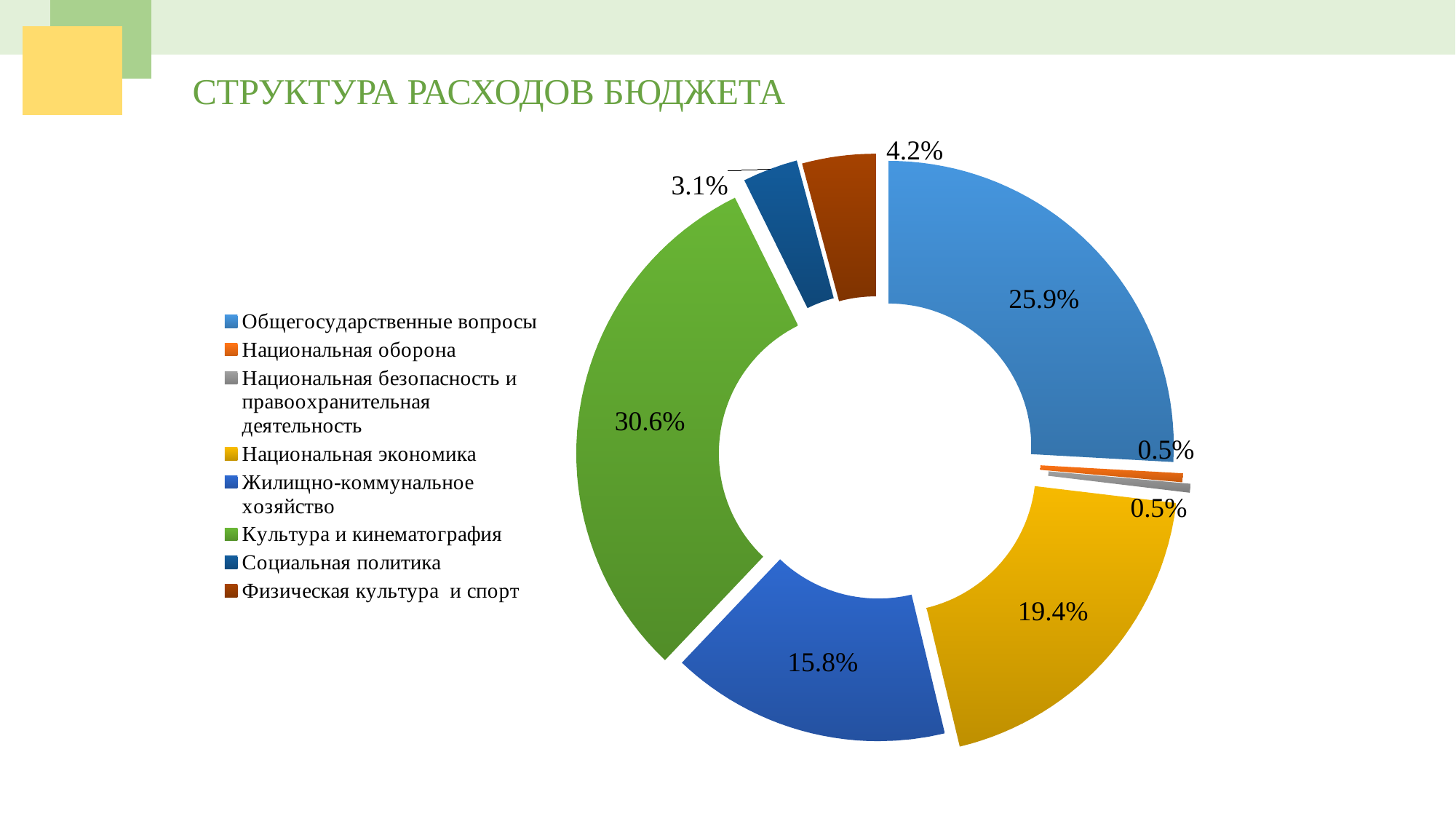

СТРУКТУРА РАСХОДОВ БЮДЖЕТА

### Chart

| Category |  |
|---|---|
| Общегосударственные вопросы | 7921.2 |
| Национальная оборона | 154.1 |
| Национальная безопасность и правоохранительная деятельность  | 153.5 |
| Национальная экономика | 5922.1 |
| Жилищно-коммунальное хозяйство | 4847.5 |
| Культура и кинематография | 9359.6 |
| Социальная политика | 959.2 |
| Физическая культура  и спорт | 1278.3 |